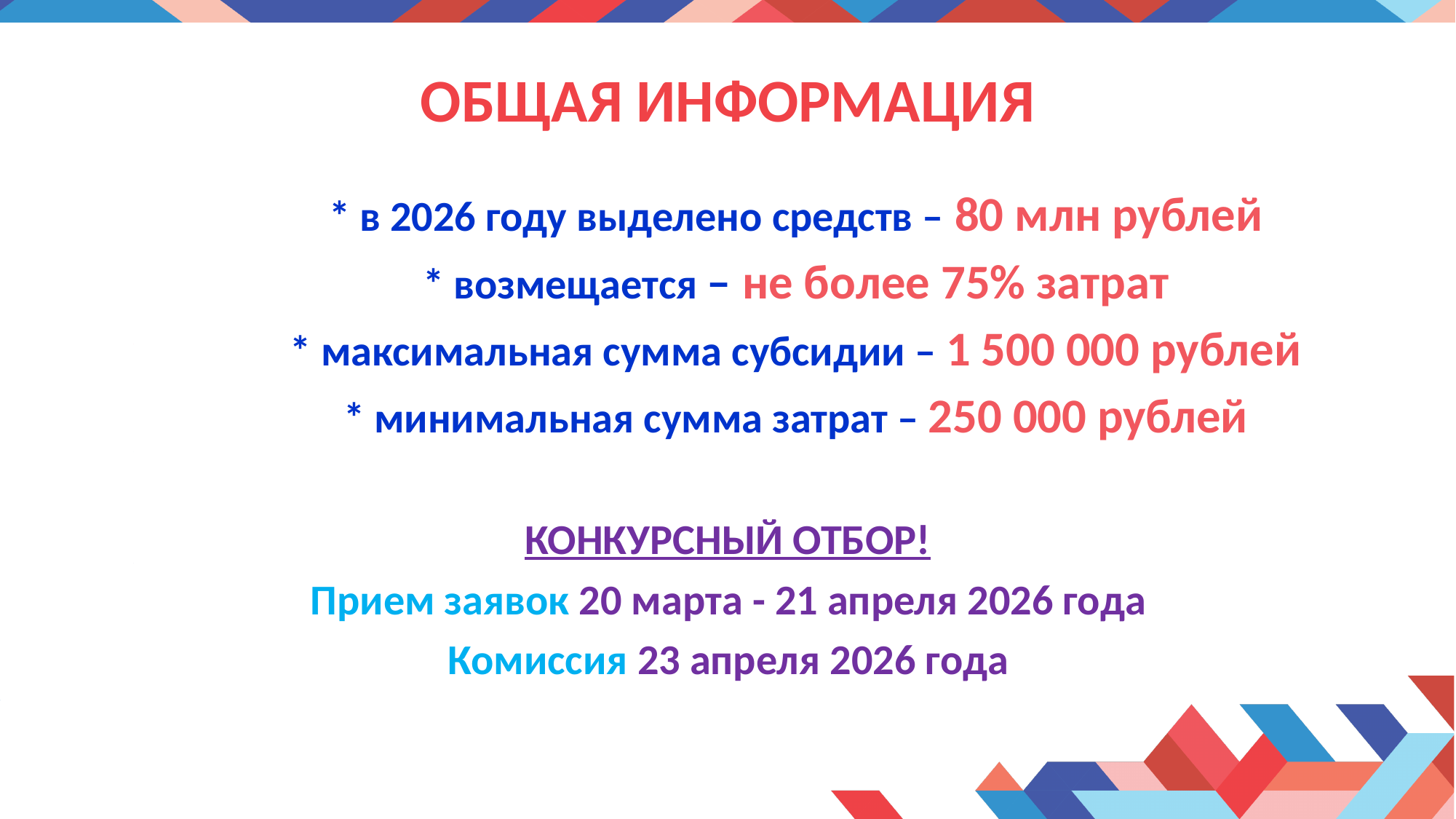

# ОБЩАЯ ИНФОРМАЦИЯ
* в 2026 году выделено средств – 80 млн рублей
* возмещается – не более 75% затрат
* максимальная сумма субсидии – 1 500 000 рублей
* минимальная сумма затрат – 250 000 рублей

КОНКУРСНЫЙ ОТБОР!
Прием заявок 20 марта - 21 апреля 2026 года
Комиссия 23 апреля 2026 года